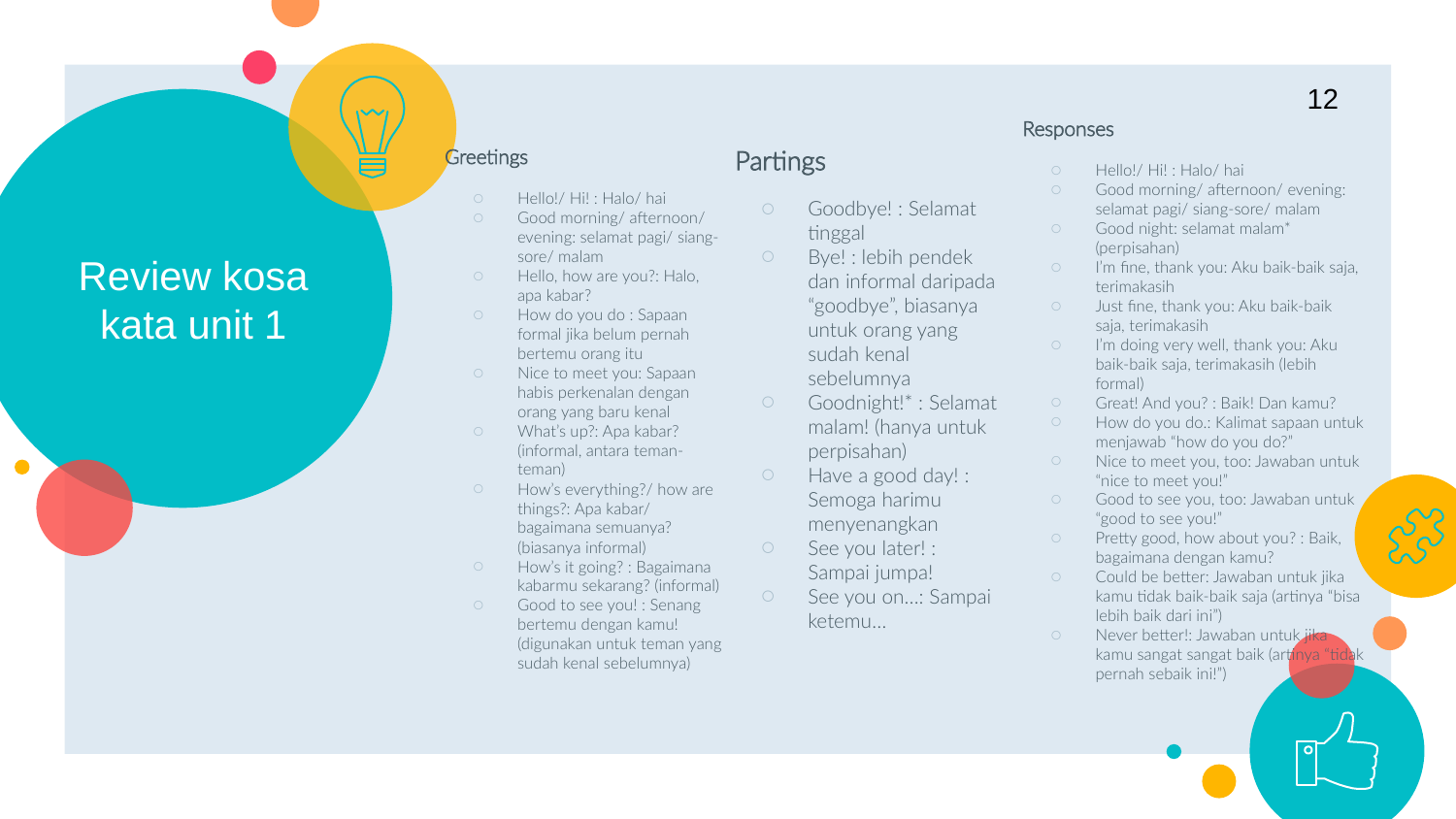

12
# Review kosa kata unit 1
Responses
Hello!/ Hi! : Halo/ hai
Good morning/ afternoon/ evening: selamat pagi/ siang-sore/ malam
Good night: selamat malam* (perpisahan)
I’m fine, thank you: Aku baik-baik saja, terimakasih
Just fine, thank you: Aku baik-baik saja, terimakasih
I’m doing very well, thank you: Aku baik-baik saja, terimakasih (lebih formal)
Great! And you? : Baik! Dan kamu?
How do you do.: Kalimat sapaan untuk menjawab “how do you do?”
Nice to meet you, too: Jawaban untuk “nice to meet you!”
Good to see you, too: Jawaban untuk “good to see you!”
Pretty good, how about you? : Baik, bagaimana dengan kamu?
Could be better: Jawaban untuk jika kamu tidak baik-baik saja (artinya “bisa lebih baik dari ini”)
Never better!: Jawaban untuk jika kamu sangat sangat baik (artinya “tidak pernah sebaik ini!”)

Greetings
Hello!/ Hi! : Halo/ hai
Good morning/ afternoon/ evening: selamat pagi/ siang-sore/ malam
Hello, how are you?: Halo, apa kabar?
How do you do : Sapaan formal jika belum pernah bertemu orang itu
Nice to meet you: Sapaan habis perkenalan dengan orang yang baru kenal
What’s up?: Apa kabar? (informal, antara teman-teman)
How’s everything?/ how are things?: Apa kabar/ bagaimana semuanya? (biasanya informal)
How’s it going? : Bagaimana kabarmu sekarang? (informal)
Good to see you! : Senang bertemu dengan kamu! (digunakan untuk teman yang sudah kenal sebelumnya)

Partings
Goodbye! : Selamat tinggal
Bye! : lebih pendek dan informal daripada “goodbye”, biasanya untuk orang yang sudah kenal sebelumnya
Goodnight!* : Selamat malam! (hanya untuk perpisahan)
Have a good day! : Semoga harimu menyenangkan
See you later! : Sampai jumpa!
See you on…: Sampai ketemu…